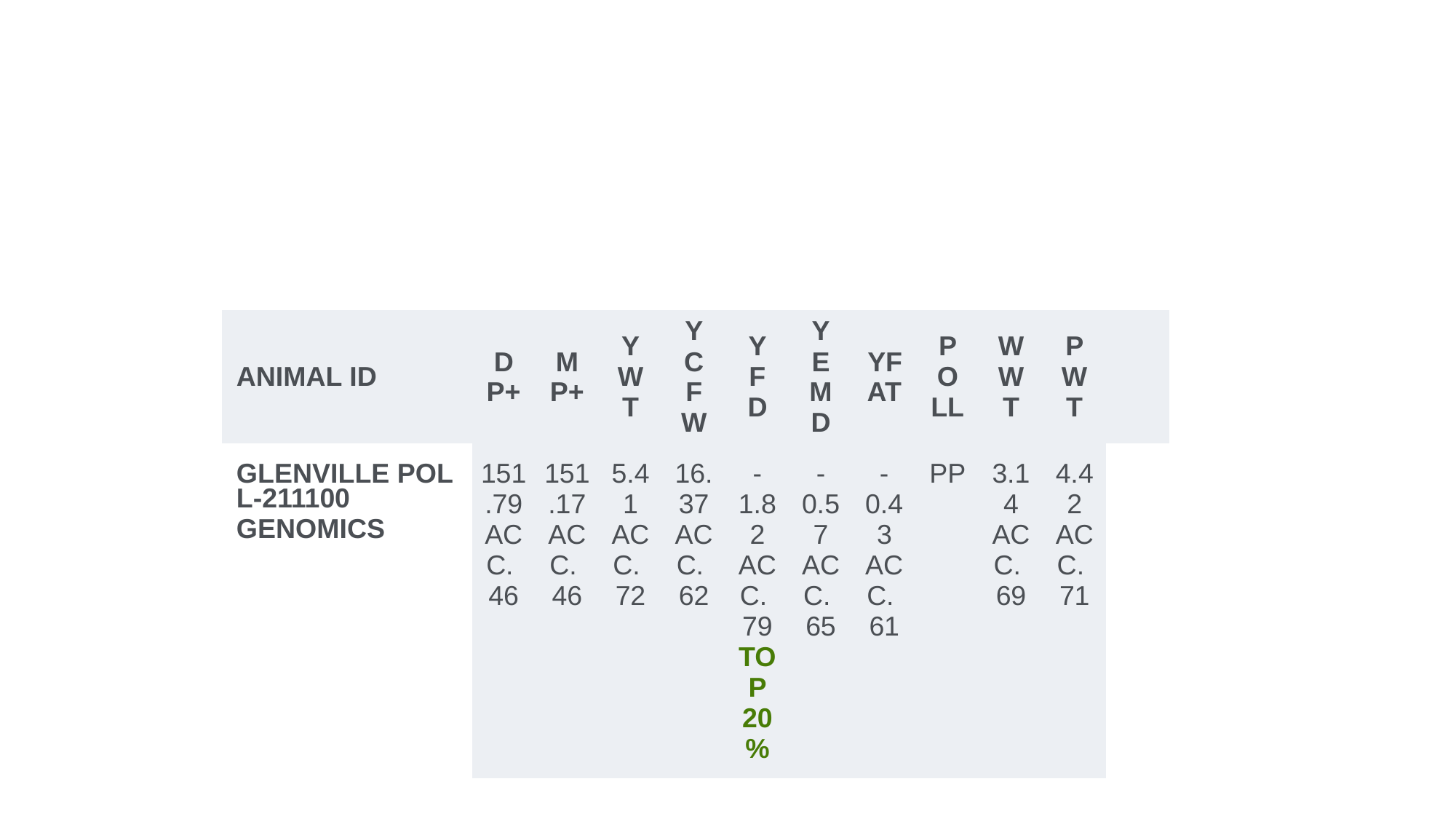

#
| ANIMAL ID | DP+ | MP+ | YWT | YCFW | YFD | YEMD | YFAT | POLL | WWT | PWT |  |
| --- | --- | --- | --- | --- | --- | --- | --- | --- | --- | --- | --- |
| GLENVILLE POLL-211100GENOMICS | 151.79 ACC. 46 | 151.17 ACC. 46 | 5.41 ACC. 72 | 16.37 ACC. 62 | -1.82 ACC. 79 TOP 20% | -0.57 ACC. 65 | -0.43 ACC. 61 | PP | 3.14 ACC. 69 | 4.42 ACC. 71 |  |